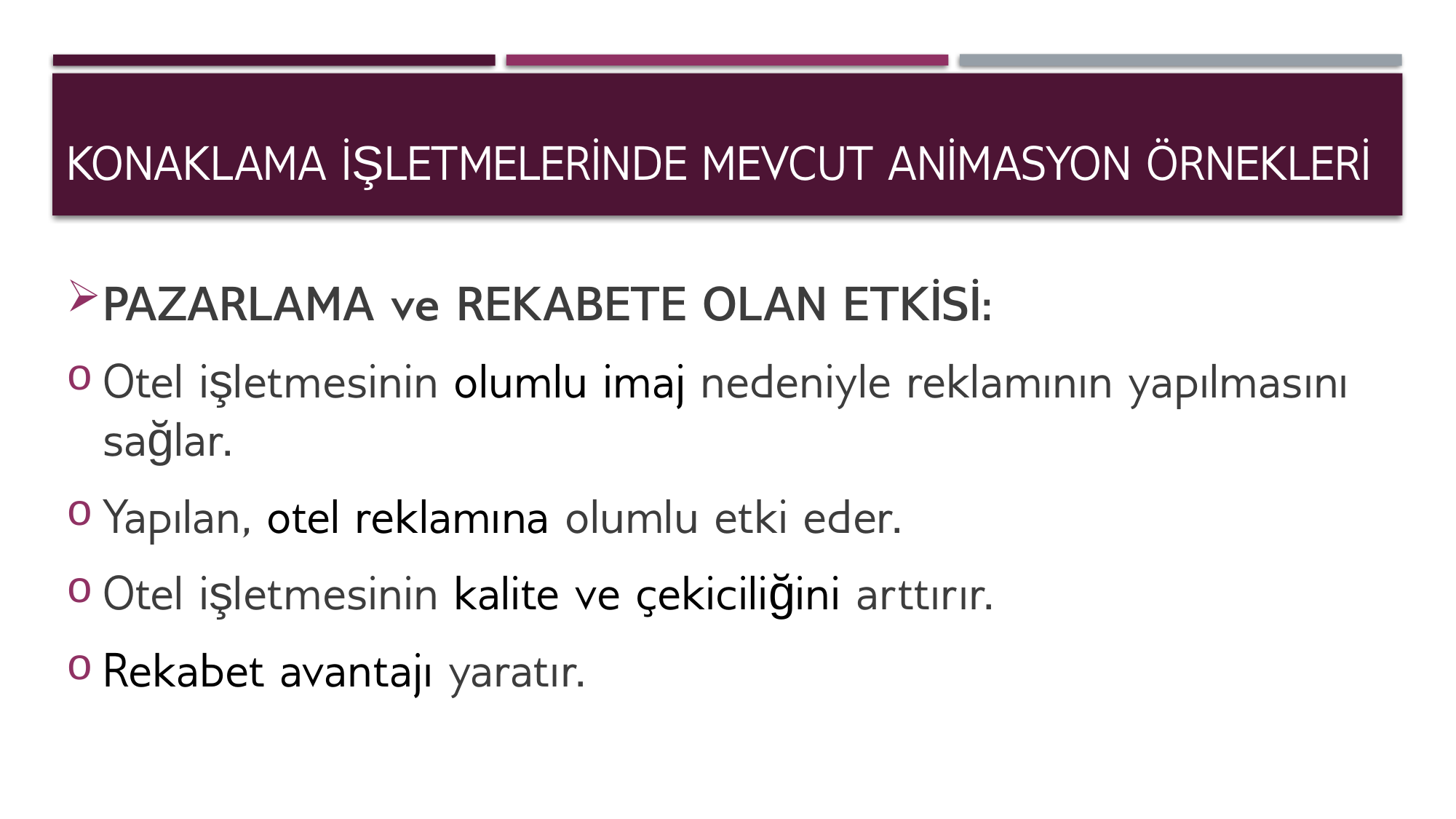

# KONAKLAMA İŞLETMELERİNDE MEVCUT ANİMASYON ÖRNEKLERİ
PAZARLAMA ve REKABETE OLAN ETKİSİ:
Otel işletmesinin olumlu imaj nedeniyle reklamının yapılmasını sağlar.
Yapılan, otel reklamına olumlu etki eder.
Otel işletmesinin kalite ve çekiciliğini arttırır.
Rekabet avantajı yaratır.